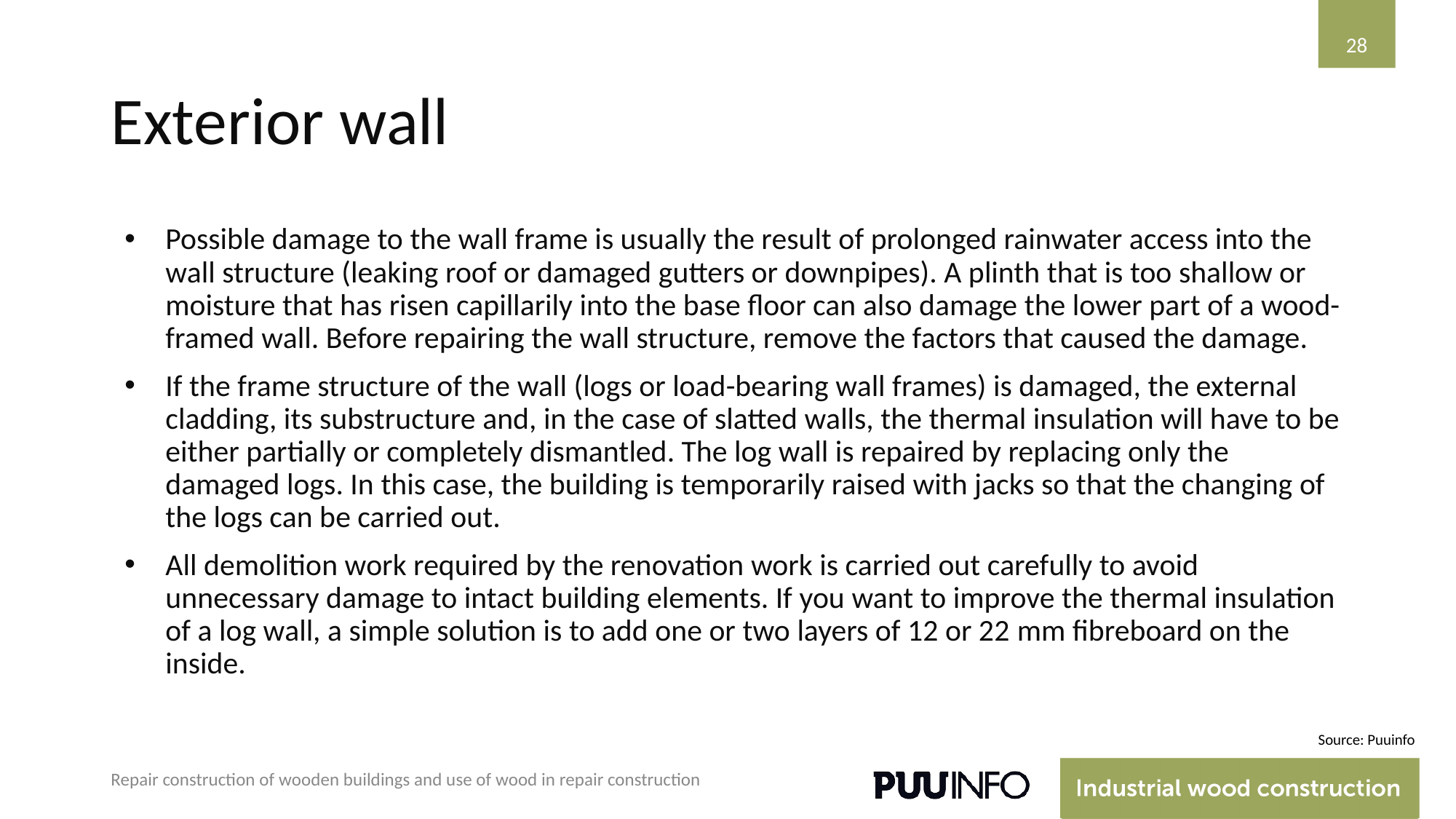

28
# Exterior wall
Possible damage to the wall frame is usually the result of prolonged rainwater access into the wall structure (leaking roof or damaged gutters or downpipes). A plinth that is too shallow or moisture that has risen capillarily into the base floor can also damage the lower part of a wood-framed wall. Before repairing the wall structure, remove the factors that caused the damage.
If the frame structure of the wall (logs or load-bearing wall frames) is damaged, the external cladding, its substructure and, in the case of slatted walls, the thermal insulation will have to be either partially or completely dismantled. The log wall is repaired by replacing only the damaged logs. In this case, the building is temporarily raised with jacks so that the changing of the logs can be carried out.
All demolition work required by the renovation work is carried out carefully to avoid unnecessary damage to intact building elements. If you want to improve the thermal insulation of a log wall, a simple solution is to add one or two layers of 12 or 22 mm fibreboard on the inside.

Source: Puuinfo
Repair construction of wooden buildings and use of wood in repair construction